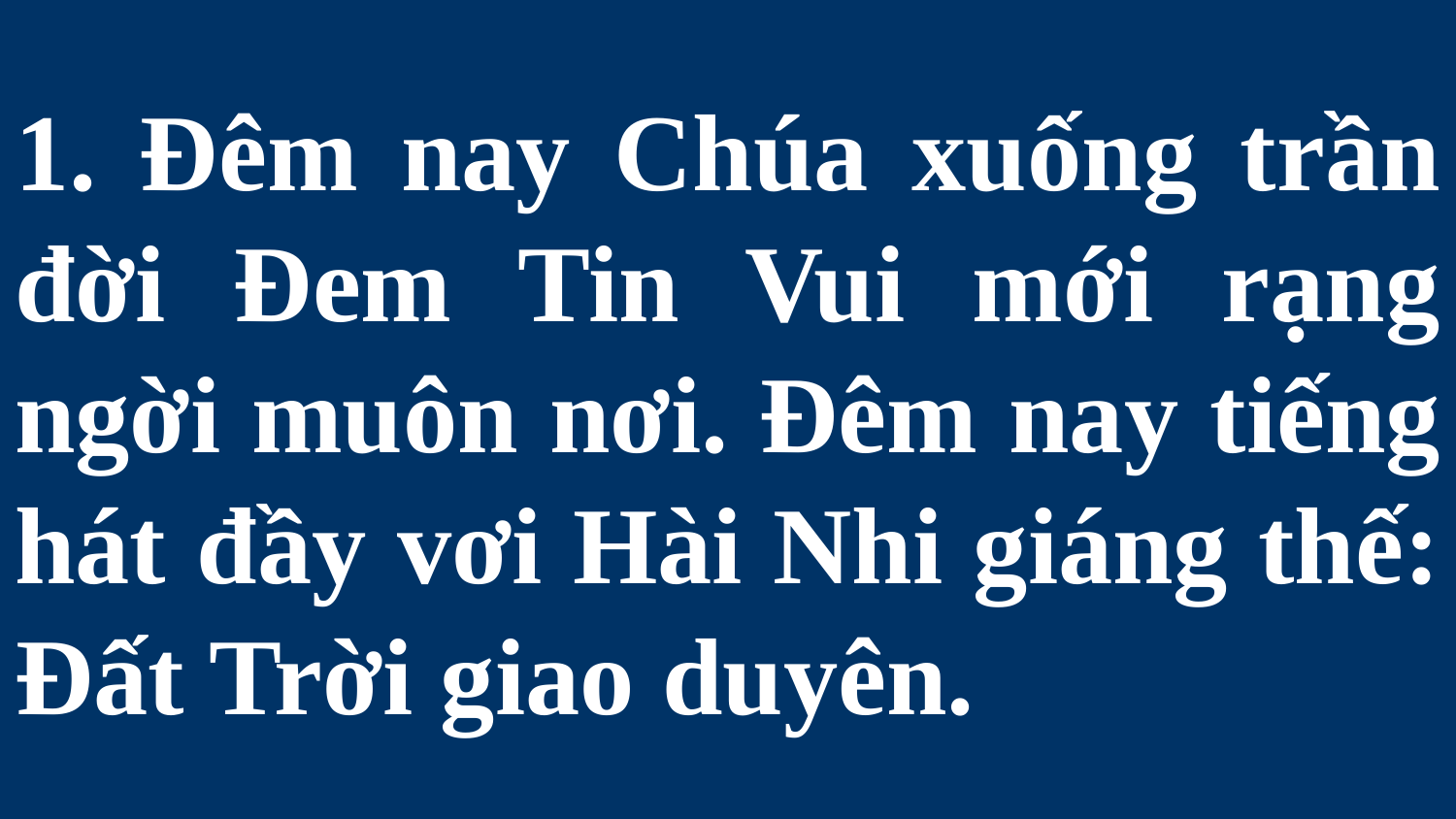

# 1. Đêm nay Chúa xuống trần đời Đem Tin Vui mới rạng ngời muôn nơi. Đêm nay tiếng hát đầy vơi Hài Nhi giáng thế: Đất Trời giao duyên.